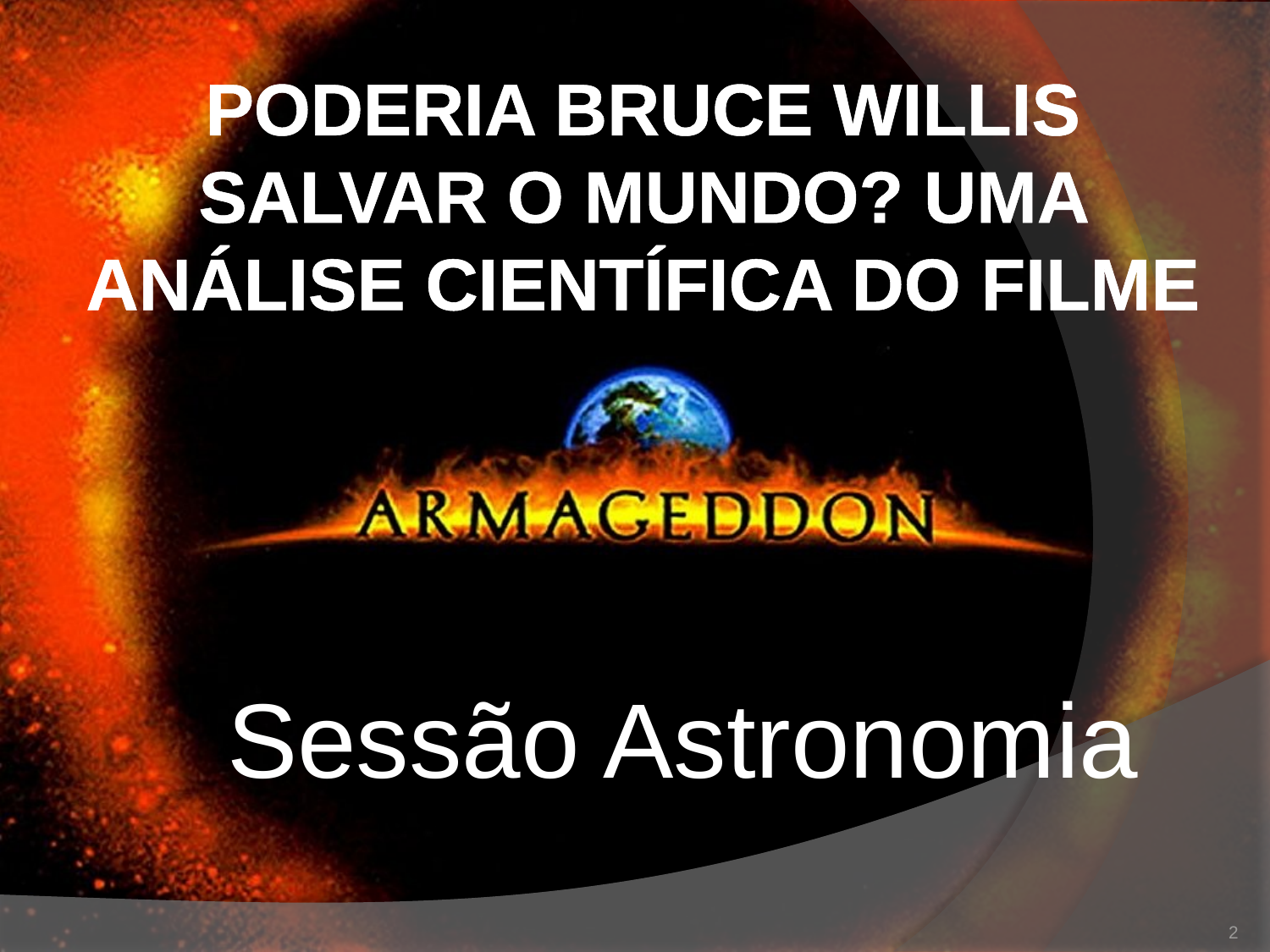

# Poderia bruce willis salvar o mundo? Uma análise científica do filme
Sessão Astronomia
2